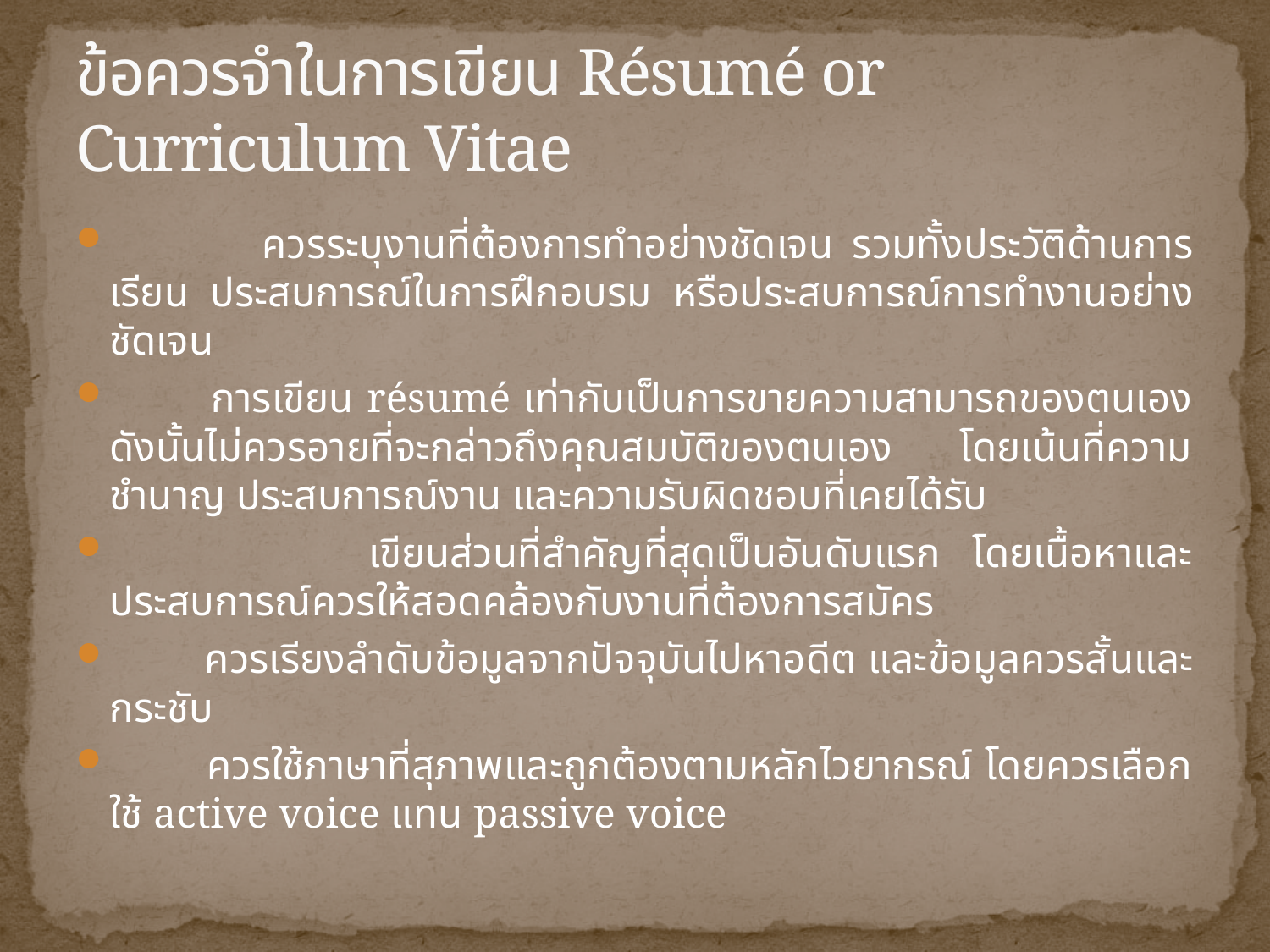

# ข้อควรจำในการเขียน Résumé or Curriculum Vitae
        ควรระบุงานที่ต้องการทำอย่างชัดเจน รวมทั้งประวัติด้านการเรียน ประสบการณ์ในการฝึกอบรม หรือประสบการณ์การทำงานอย่างชัดเจน
        การเขียน résumé เท่ากับเป็นการขายความสามารถของตนเอง ดังนั้นไม่ควรอายที่จะกล่าวถึงคุณสมบัติของตนเอง โดยเน้นที่ความชำนาญ ประสบการณ์งาน และความรับผิดชอบที่เคยได้รับ
        เขียนส่วนที่สำคัญที่สุดเป็นอันดับแรก โดยเนื้อหาและประสบการณ์ควรให้สอดคล้องกับงานที่ต้องการสมัคร
        ควรเรียงลำดับข้อมูลจากปัจจุบันไปหาอดีต และข้อมูลควรสั้นและกระชับ
        ควรใช้ภาษาที่สุภาพและถูกต้องตามหลักไวยากรณ์ โดยควรเลือกใช้ active voice แทน passive voice